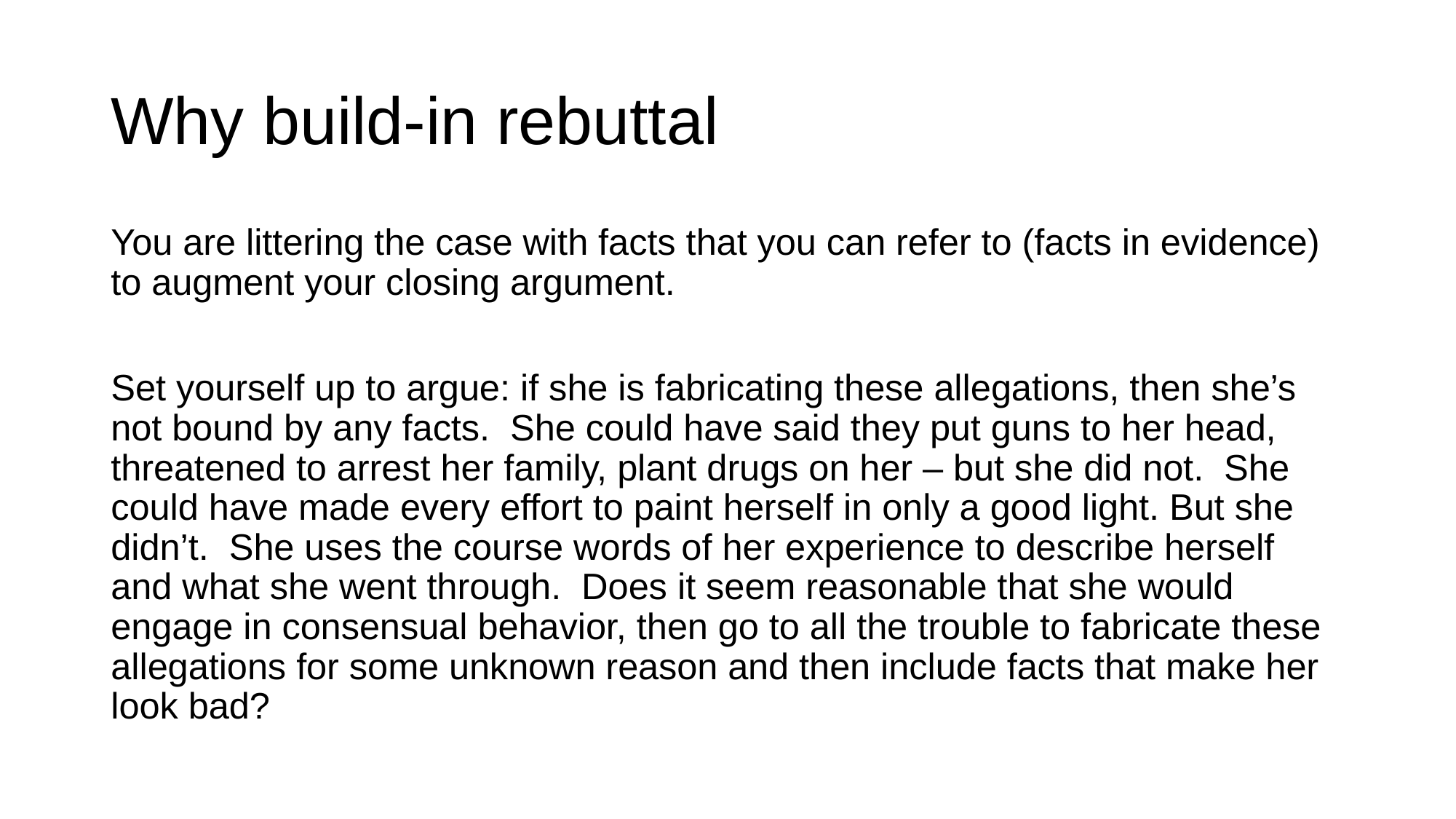

# Why build-in rebuttal
You are littering the case with facts that you can refer to (facts in evidence) to augment your closing argument.

Set yourself up to argue: if she is fabricating these allegations, then she’s not bound by any facts.  She could have said they put guns to her head, threatened to arrest her family, plant drugs on her – but she did not.  She could have made every effort to paint herself in only a good light. But she didn’t.  She uses the course words of her experience to describe herself and what she went through.  Does it seem reasonable that she would engage in consensual behavior, then go to all the trouble to fabricate these allegations for some unknown reason and then include facts that make her look bad?